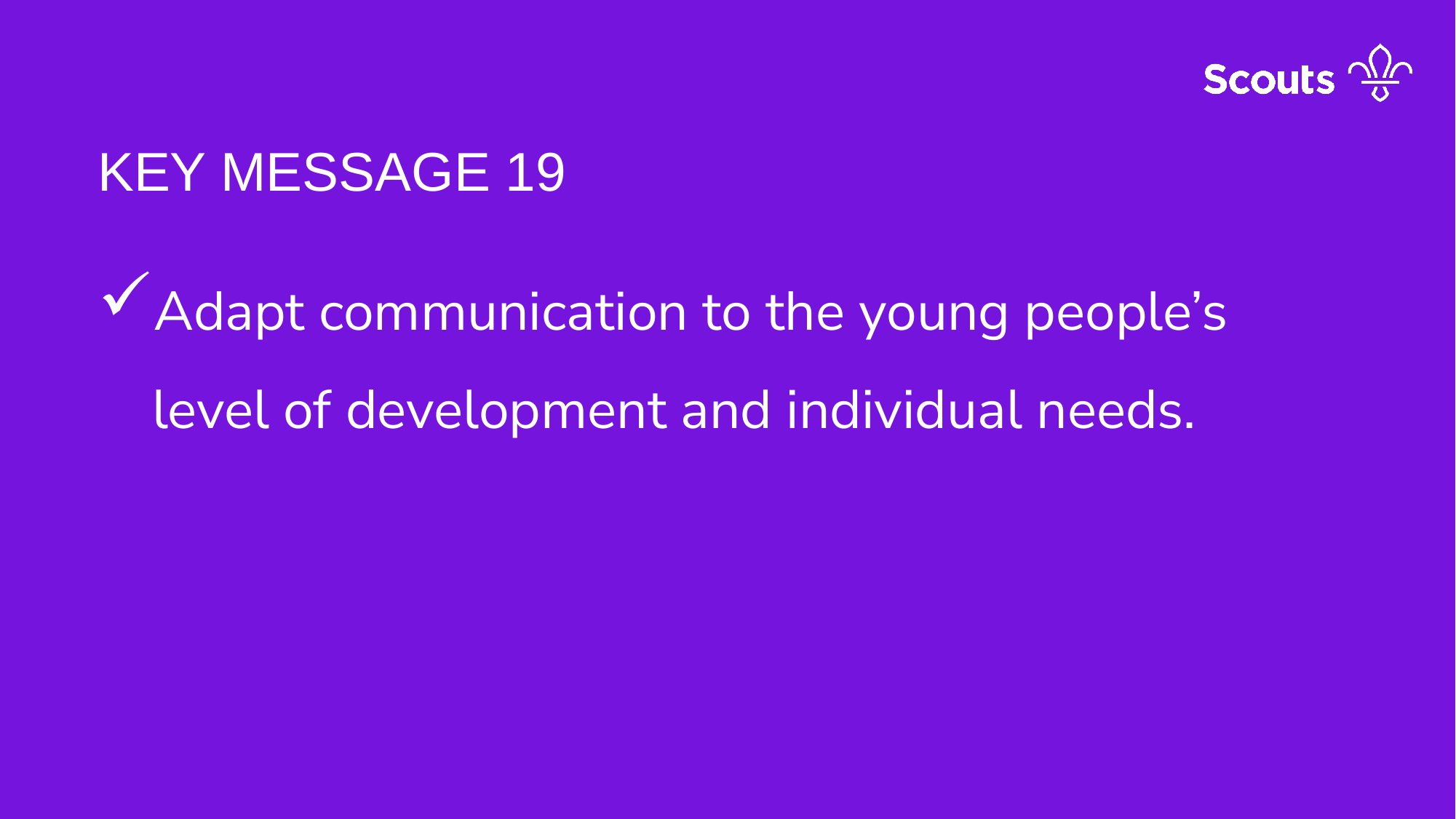

KEY MESSAGE 19

Adapt communication to the young people’s level of development and individual needs.